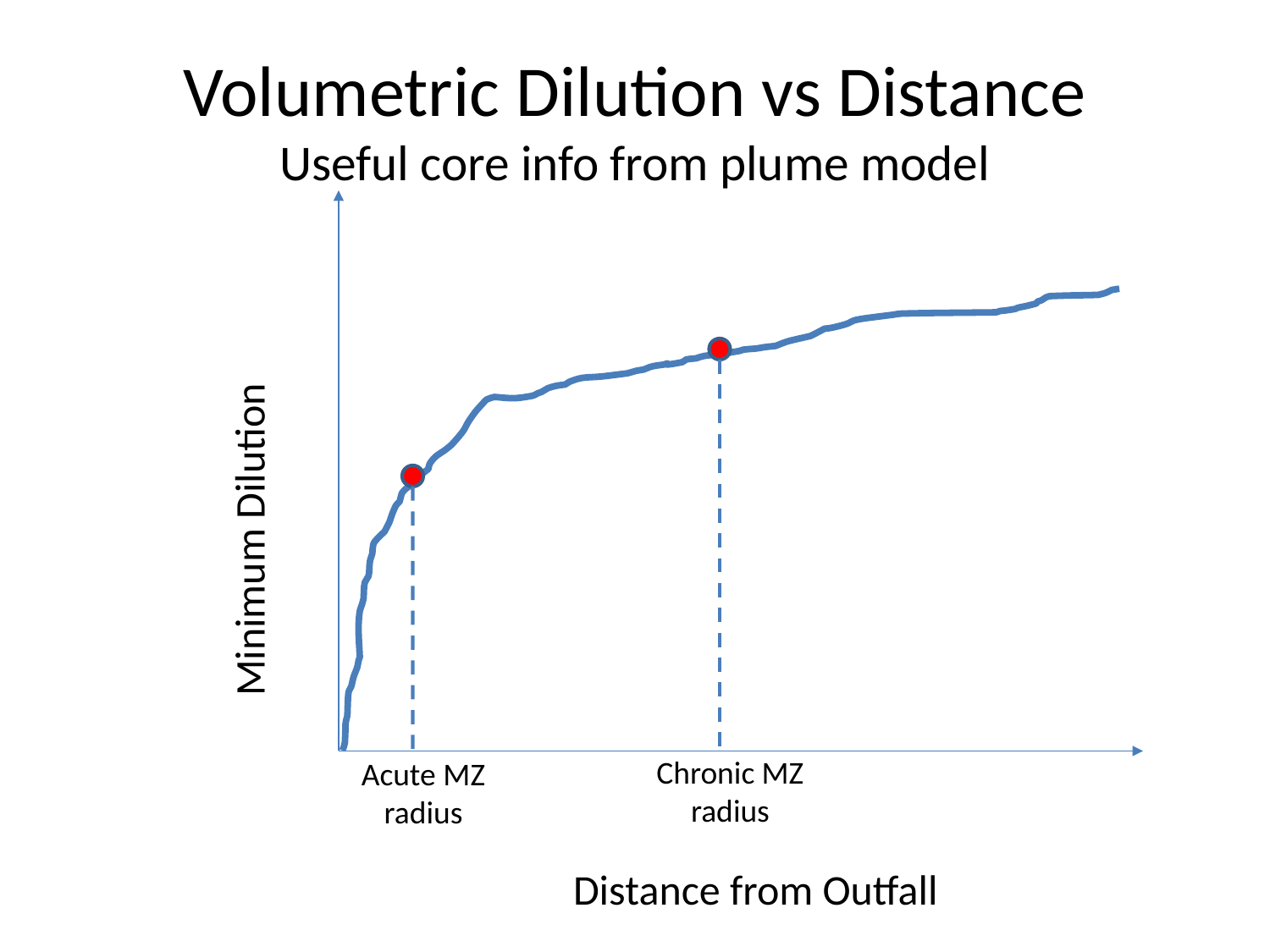

# Volumetric Dilution vs Distance Useful core info from plume model

Minimum Dilution

Chronic MZ
radius
Acute MZ
radius
Distance from Outfall